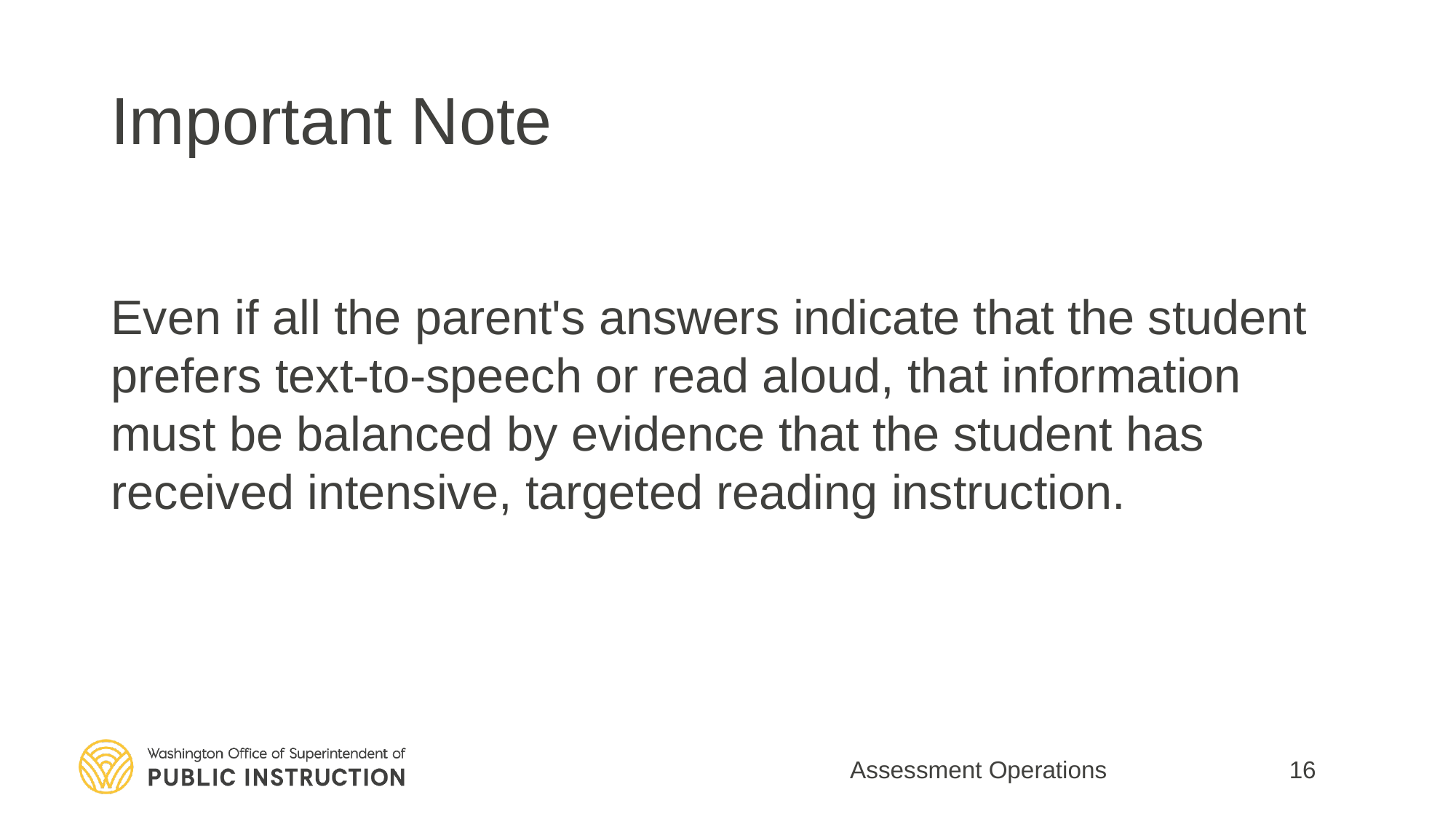

# Important Note
Even if all the parent's answers indicate that the student prefers text-to-speech or read aloud, that information must be balanced by evidence that the student has received intensive, targeted reading instruction.

Assessment Operations
16